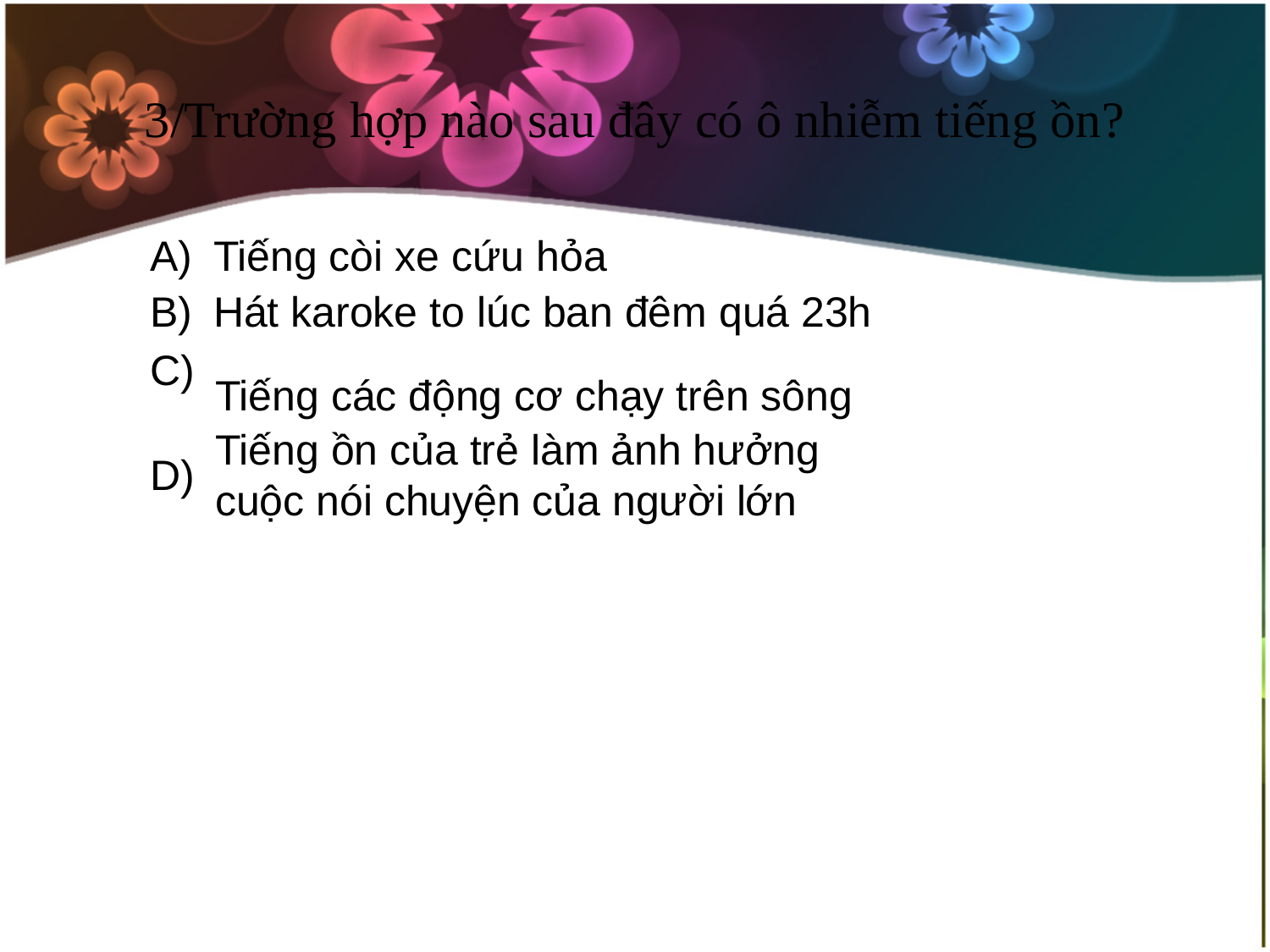

# 3/Trường hợp nào sau đây có ô nhiễm tiếng ồn?
A)
Tiếng còi xe cứu hỏa
B)
Hát karoke to lúc ban đêm quá 23h
C)
Tiếng các động cơ chạy trên sông
D)
Tiếng ồn của trẻ làm ảnh hưởng cuộc nói chuyện của người lớn